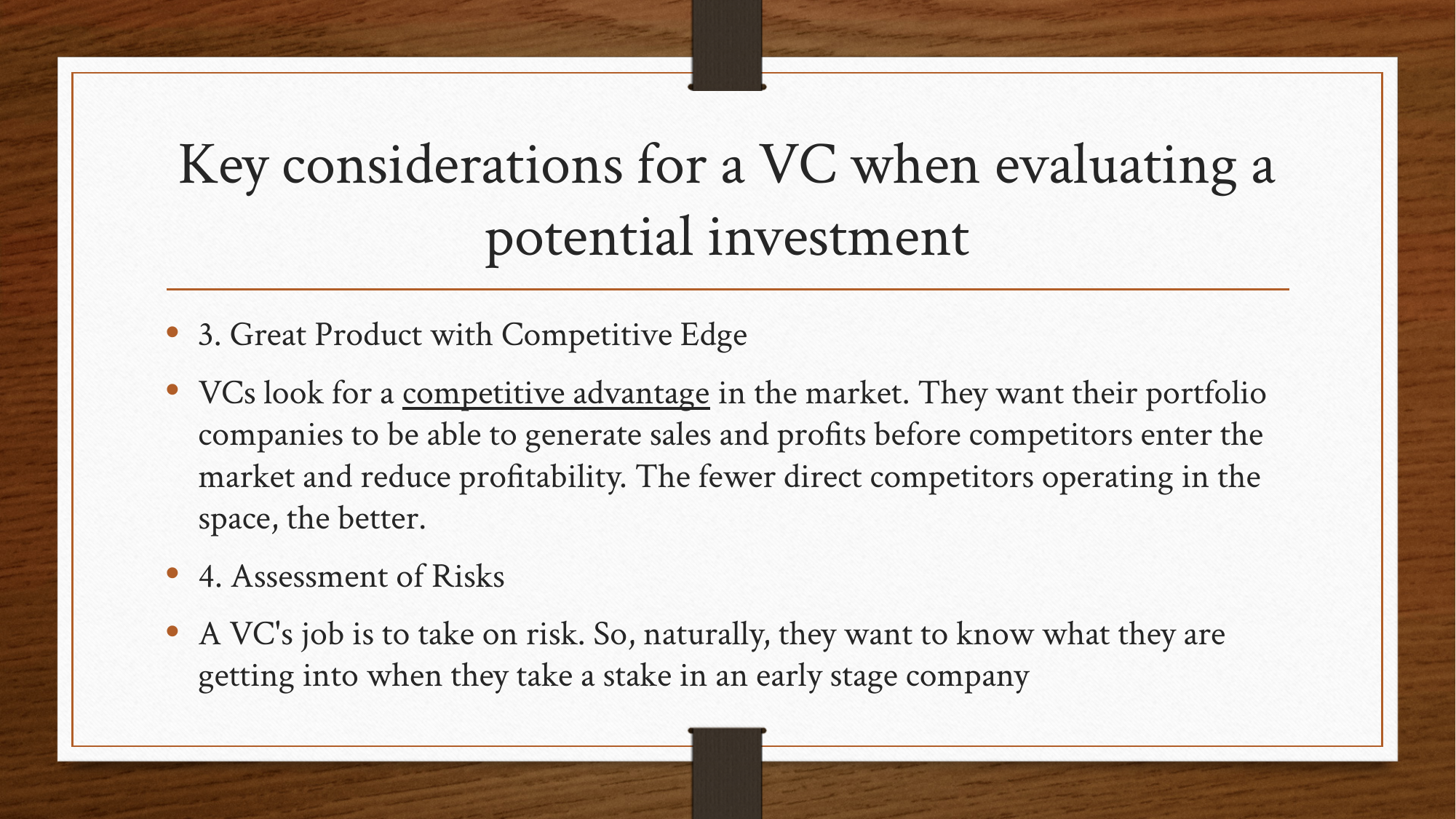

# Key considerations for a VC when evaluating a potential investment
3. Great Product with Competitive Edge
VCs look for a competitive advantage in the market. They want their portfolio companies to be able to generate sales and profits before competitors enter the market and reduce profitability. The fewer direct competitors operating in the space, the better.
4. Assessment of Risks
A VC's job is to take on risk. So, naturally, they want to know what they are getting into when they take a stake in an early stage company